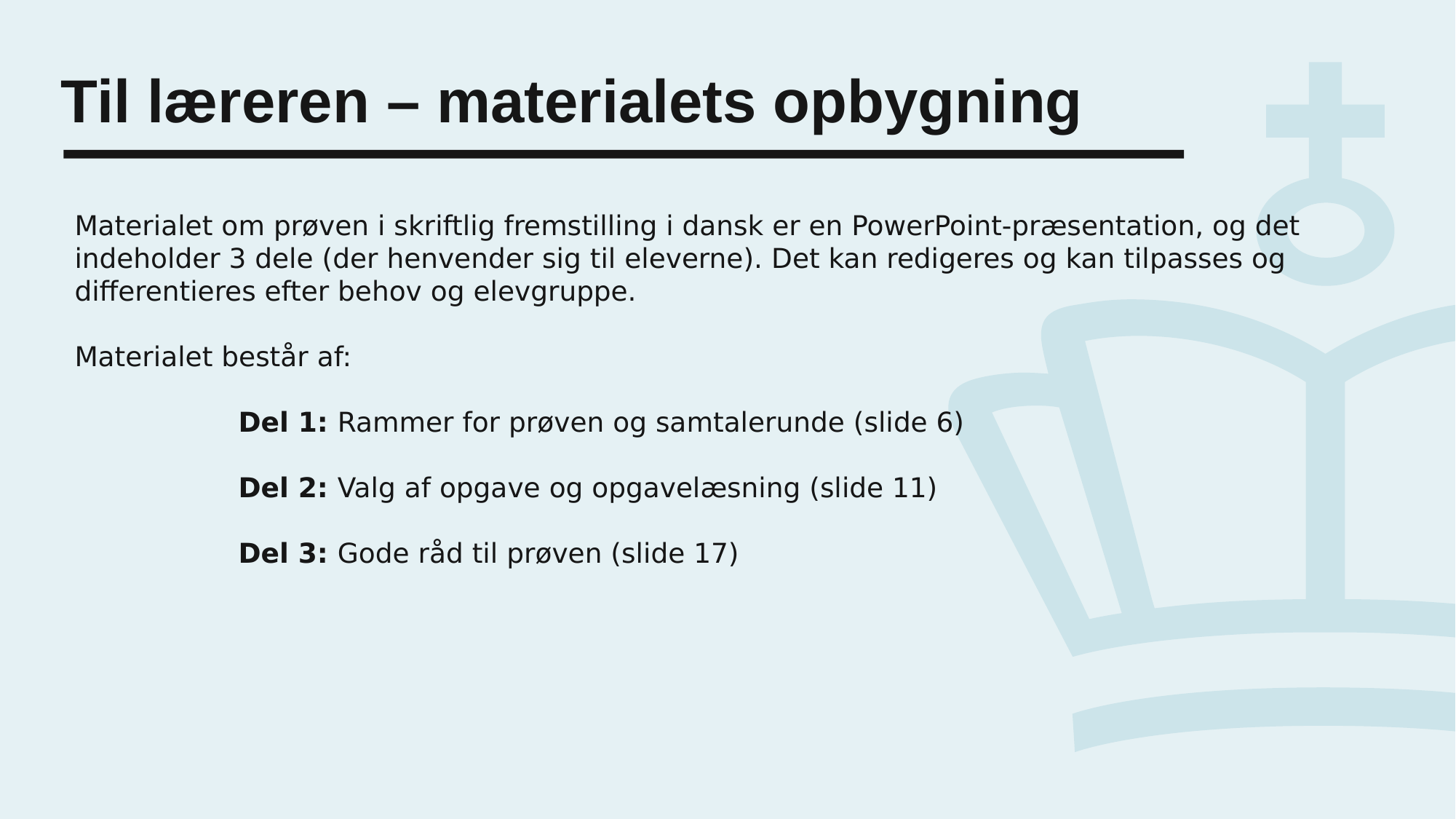

# Til læreren – materialets opbygning

Materialet om prøven i skriftlig fremstilling i dansk er en PowerPoint-præsentation, og det indeholder 3 dele (der henvender sig til eleverne). Det kan redigeres og kan tilpasses og differentieres efter behov og elevgruppe.

Materialet består af:

	Del 1: Rammer for prøven og samtalerunde (slide 6)

	Del 2: Valg af opgave og opgavelæsning (slide 11)

	Del 3: Gode råd til prøven (slide 17)